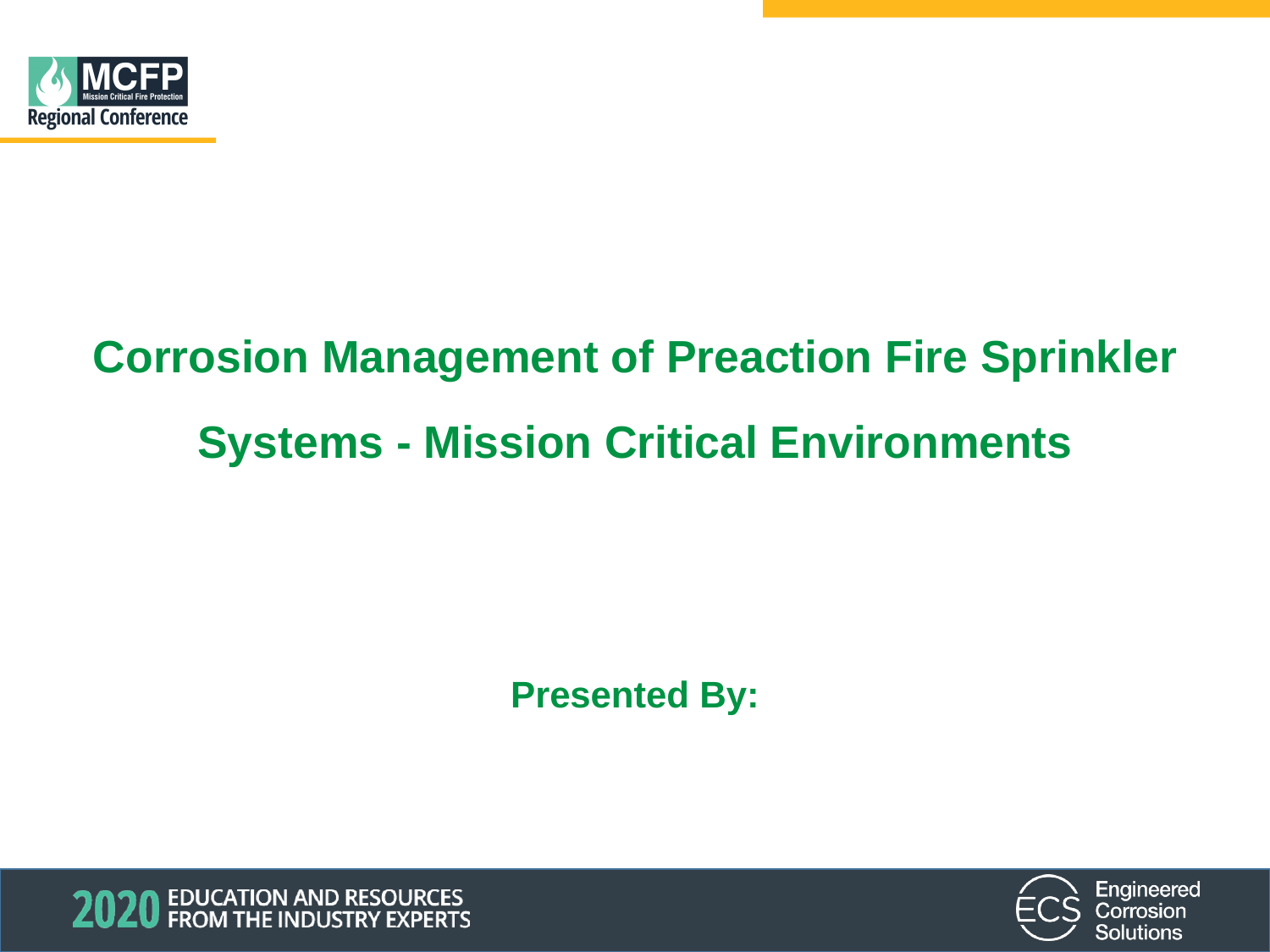

Corrosion Management of Preaction Fire Sprinkler Systems - Mission Critical Environments
Presented By: